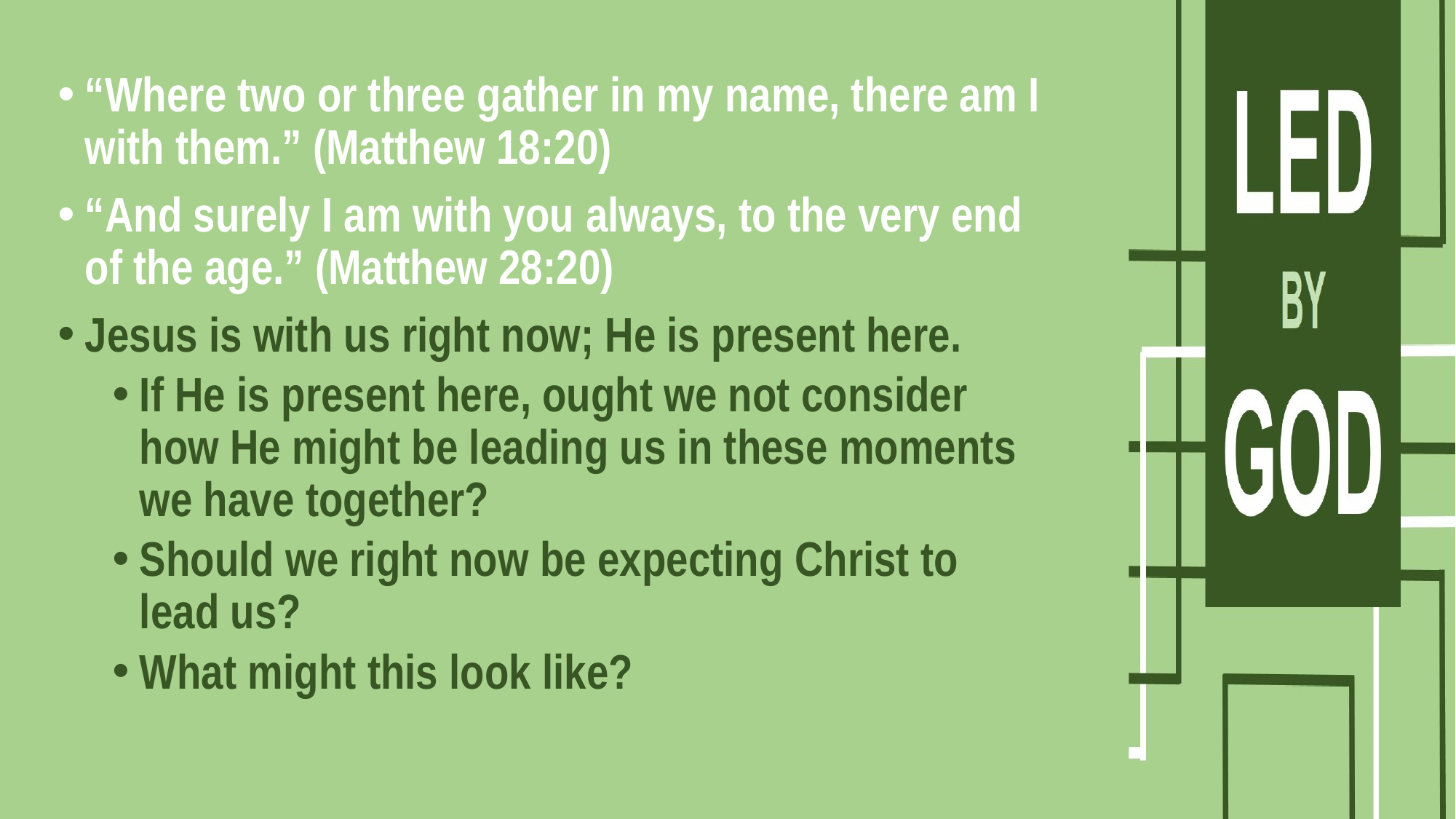

#
“Where two or three gather in my name, there am I with them.” (Matthew 18:20)
“And surely I am with you always, to the very end of the age.” (Matthew 28:20)
Jesus is with us right now; He is present here.
If He is present here, ought we not consider how He might be leading us in these moments we have together?
Should we right now be expecting Christ to lead us?
What might this look like?